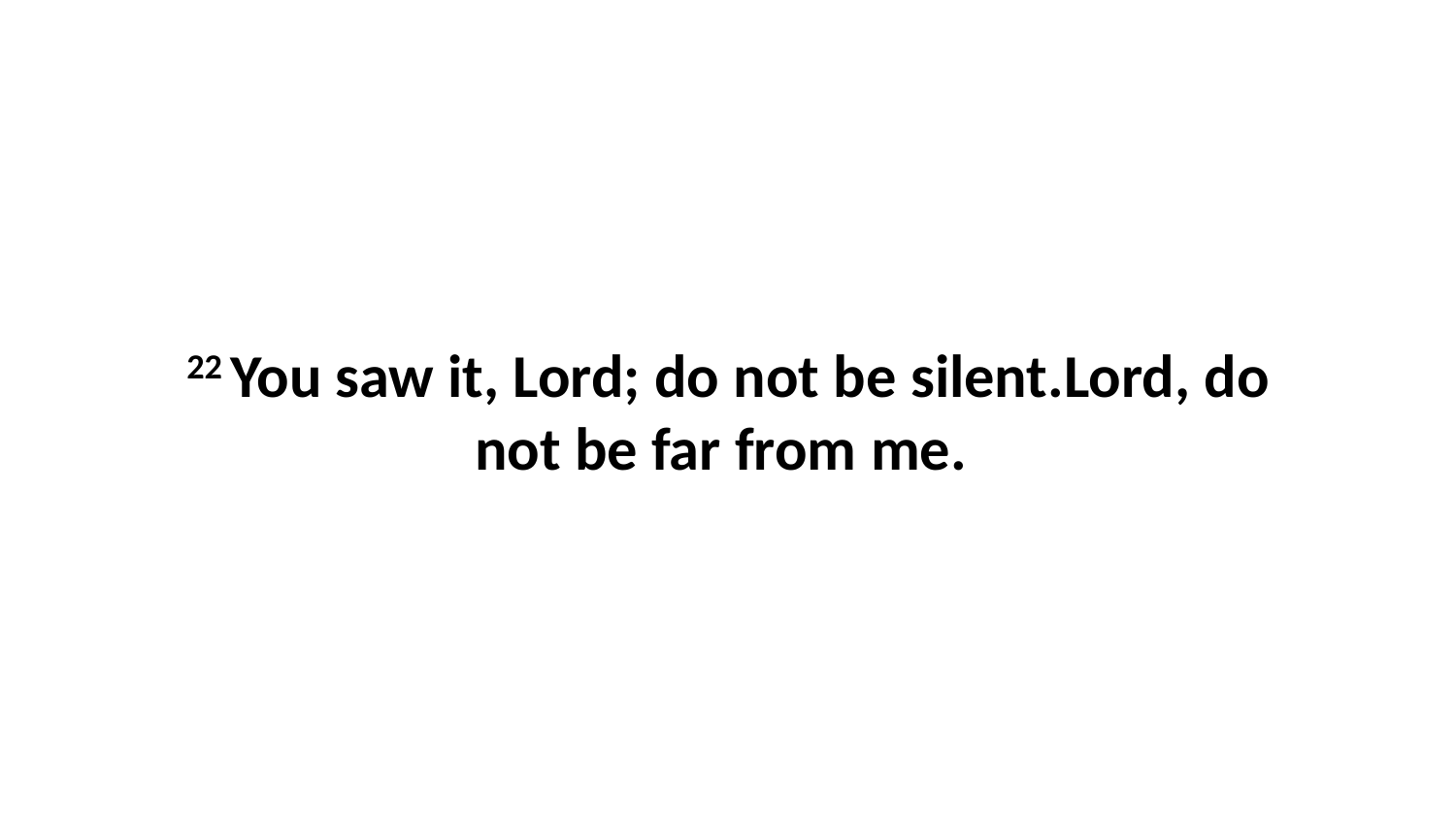

22 You saw it, Lord; do not be silent.Lord, do not be far from me.